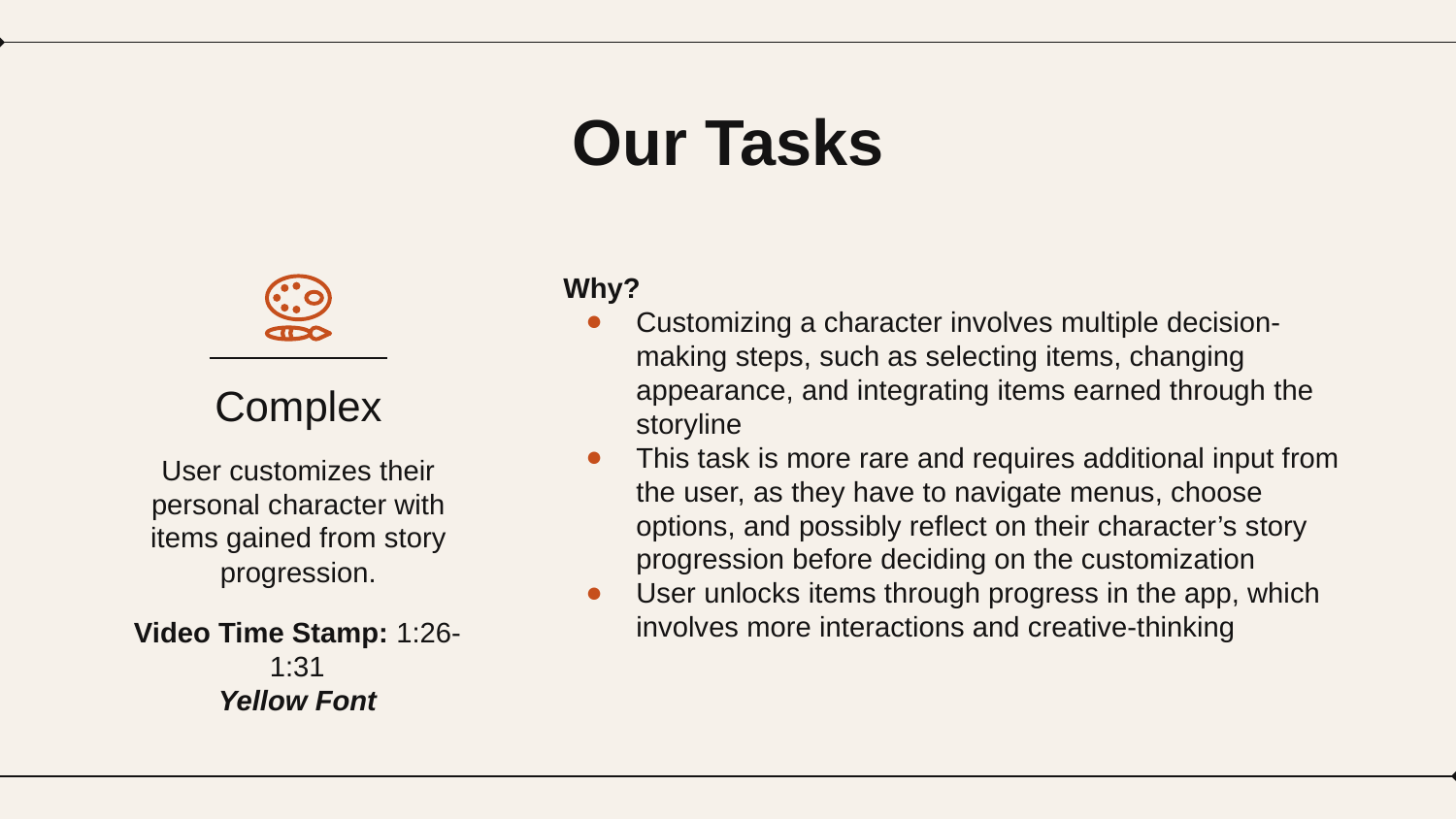

# Our Tasks
Why?
Customizing a character involves multiple decision-making steps, such as selecting items, changing appearance, and integrating items earned through the storyline
This task is more rare and requires additional input from the user, as they have to navigate menus, choose options, and possibly reflect on their character’s story progression before deciding on the customization
User unlocks items through progress in the app, which involves more interactions and creative-thinking

Complex
User customizes their personal character with items gained from story progression.
Video Time Stamp: 1:26-1:31
Yellow Font